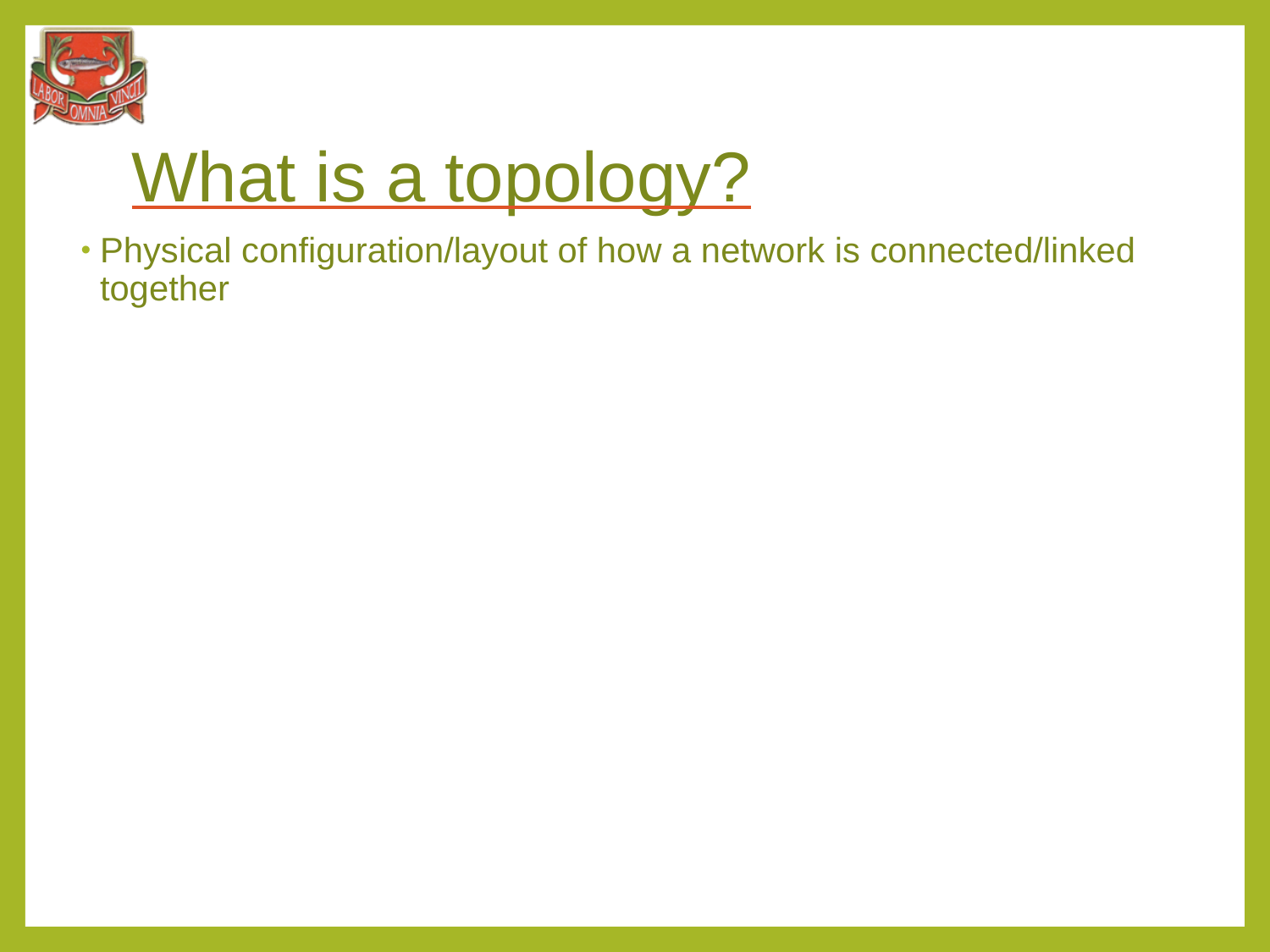

# What is a topology?
Physical configuration/layout of how a network is connected/linked together